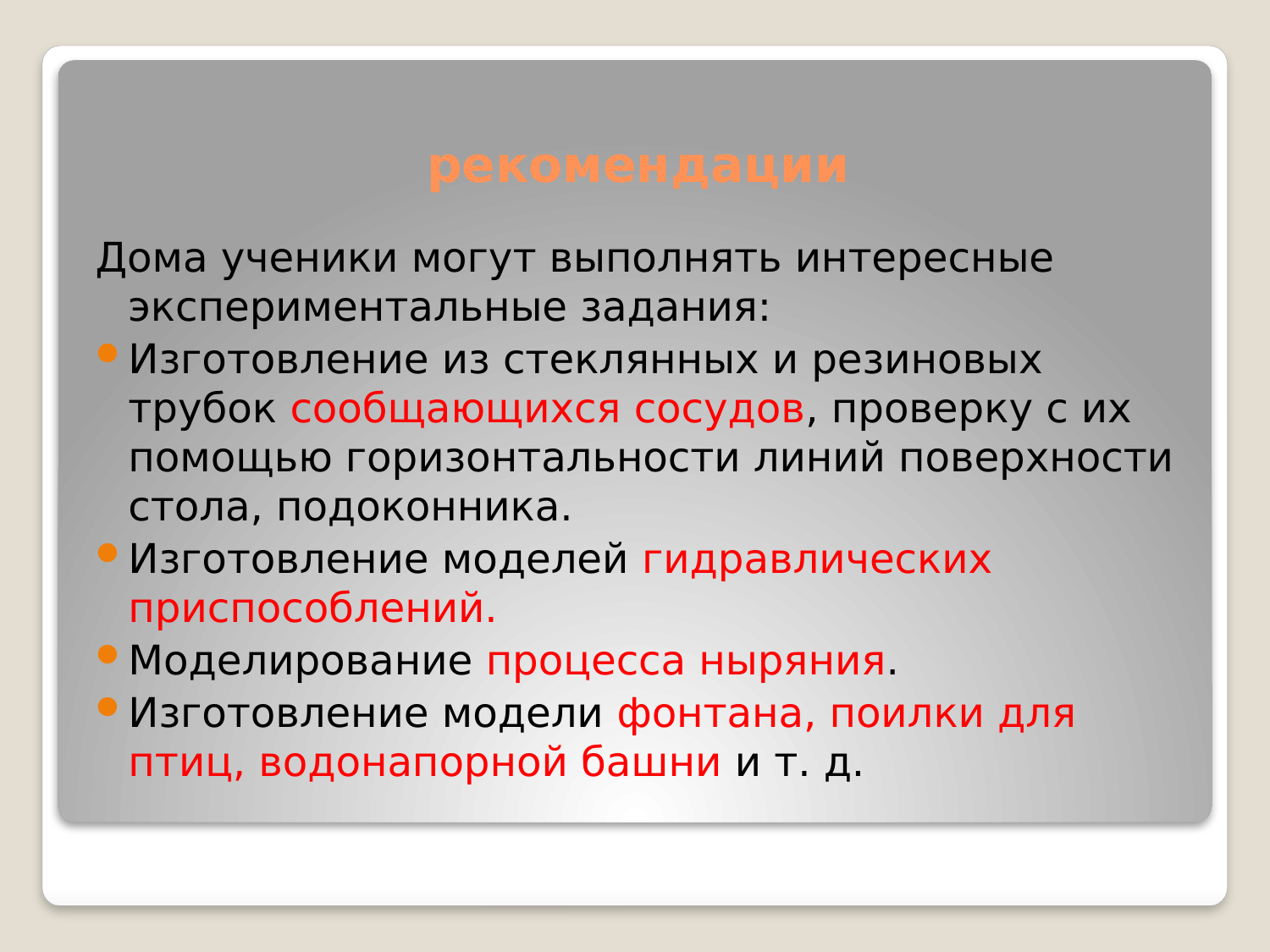

# рекомендации
Дома ученики могут выполнять интересные экспериментальные задания:
Изготовление из стеклянных и резиновых трубок сообщающихся сосудов, проверку с их помощью горизонтальности линий поверхности стола, подоконника.
Изготовление моделей гидравлических приспособлений.
Моделирование процесса ныряния.
Изготовление модели фонтана, поилки для птиц, водонапорной башни и т. д.